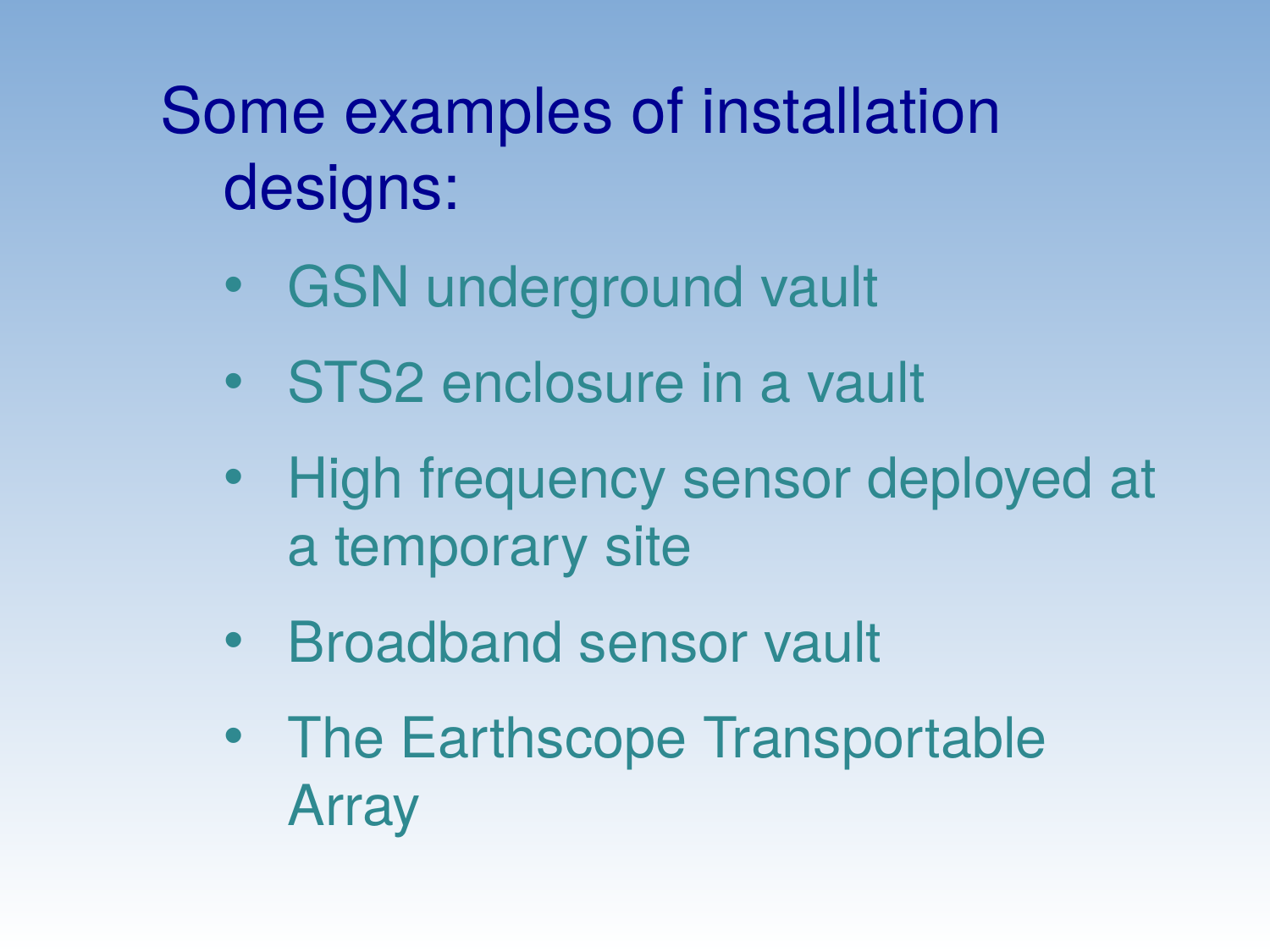

Some examples of installation designs:
GSN underground vault
STS2 enclosure in a vault
High frequency sensor deployed at a temporary site
Broadband sensor vault
The Earthscope Transportable Array